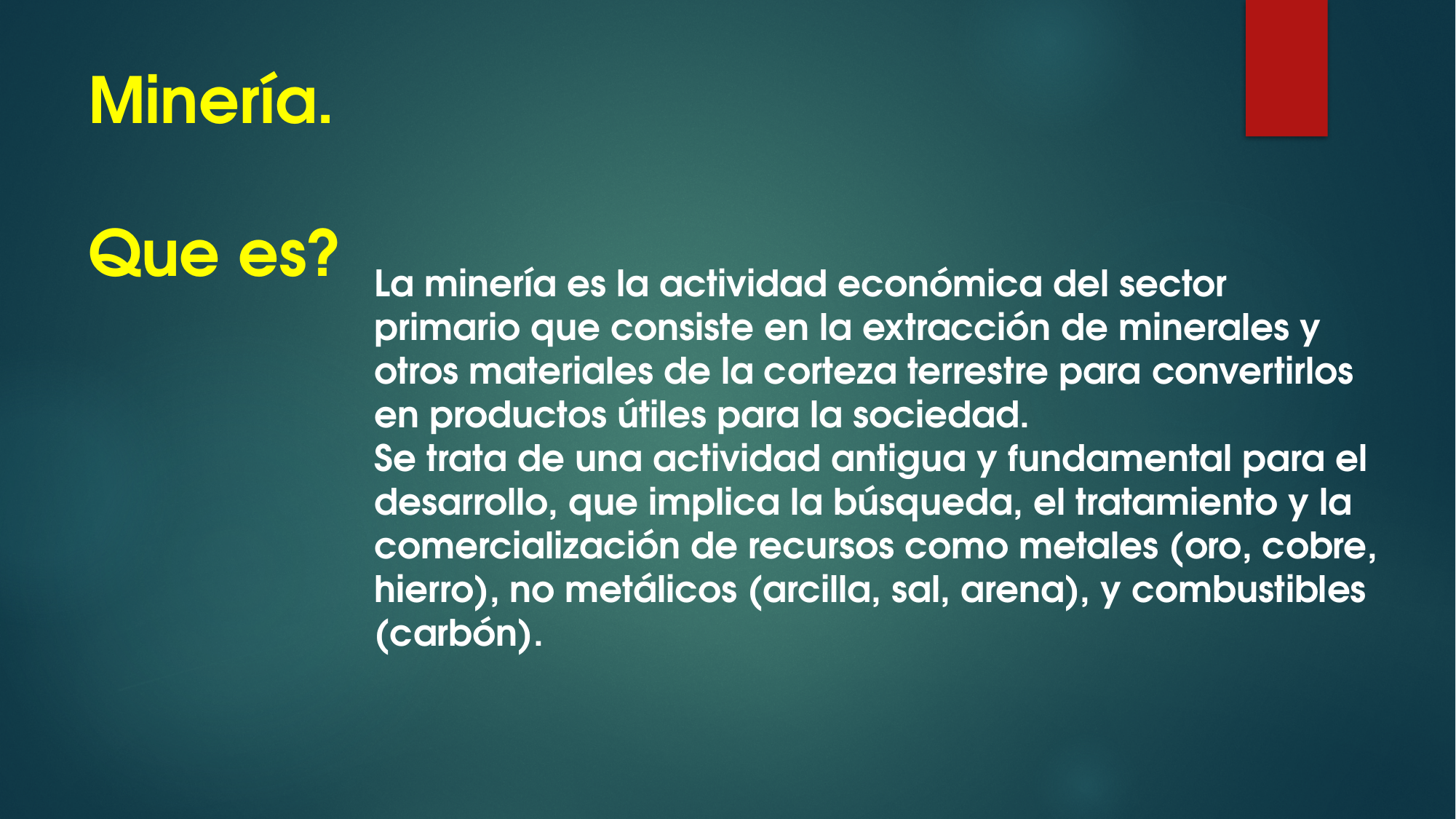

# Minería. Que es?
La minería es la actividad económica del sector primario que consiste en la extracción de minerales y otros materiales de la corteza terrestre para convertirlos en productos útiles para la sociedad.
Se trata de una actividad antigua y fundamental para el desarrollo, que implica la búsqueda, el tratamiento y la comercialización de recursos como metales (oro, cobre, hierro), no metálicos (arcilla, sal, arena), y combustibles (carbón).